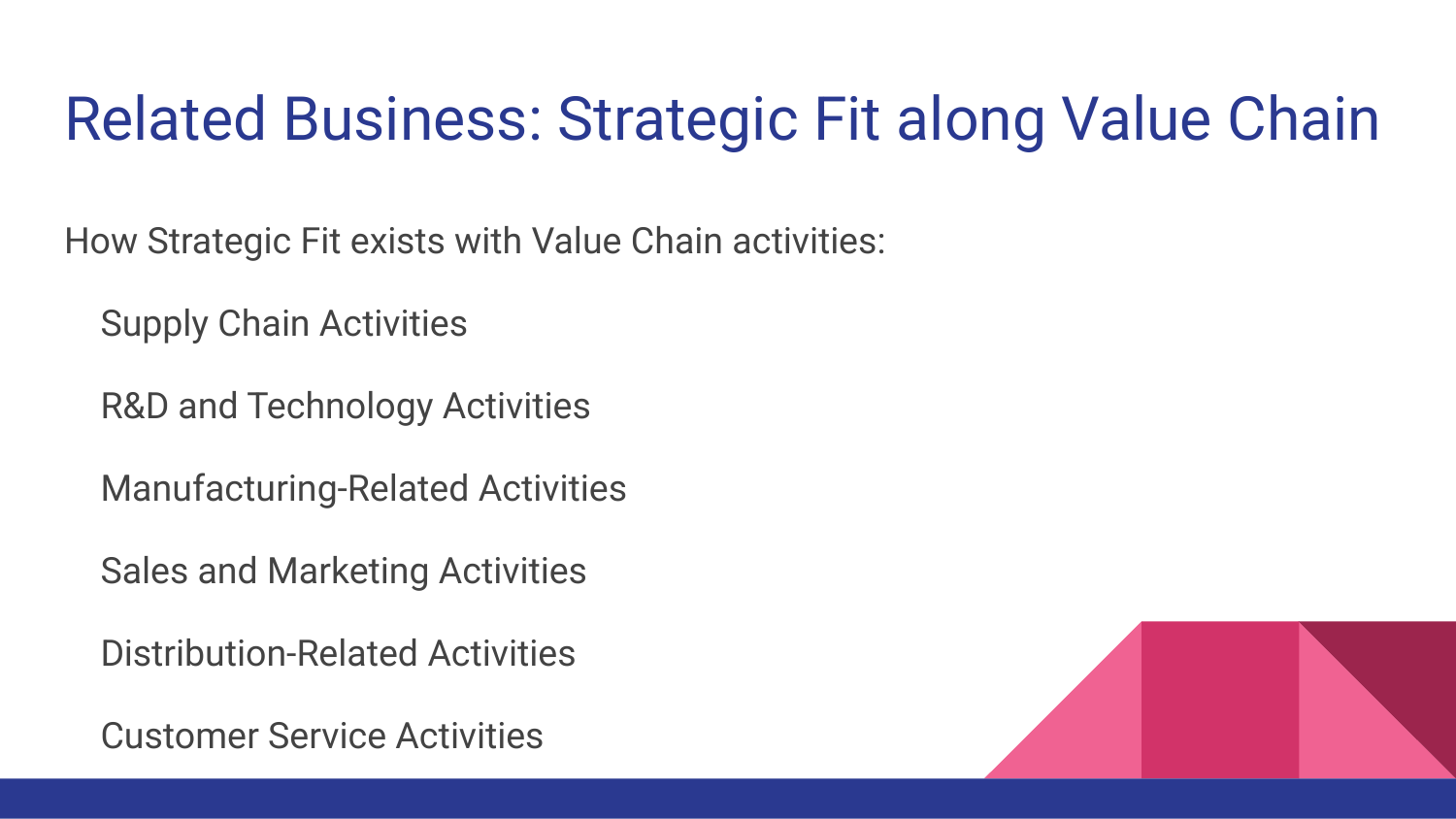

# Related Business: Strategic Fit along Value Chain
How Strategic Fit exists with Value Chain activities:
Supply Chain Activities
R&D and Technology Activities
Manufacturing-Related Activities
Sales and Marketing Activities
Distribution-Related Activities
Customer Service Activities